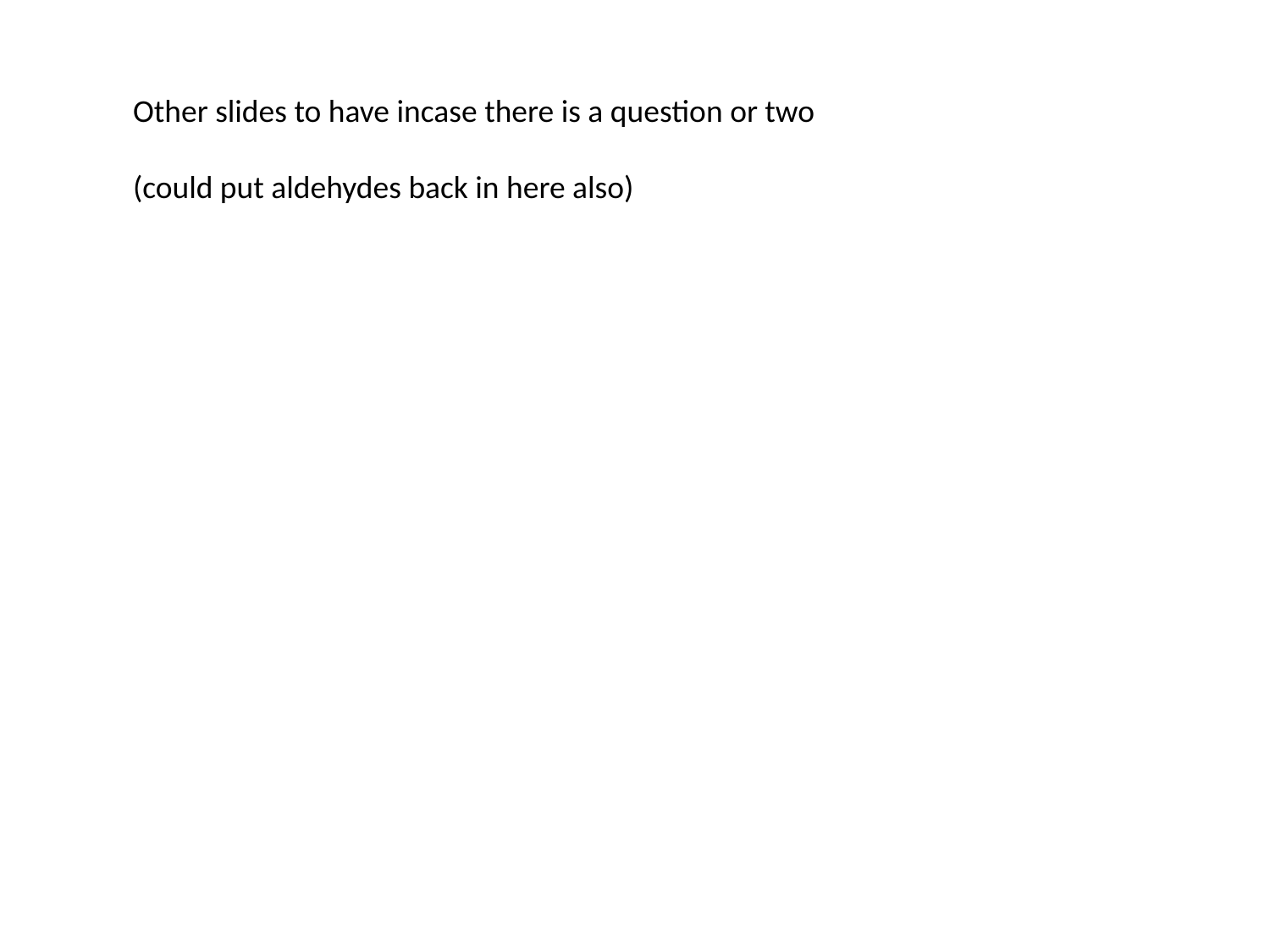

Other slides to have incase there is a question or two

(could put aldehydes back in here also)